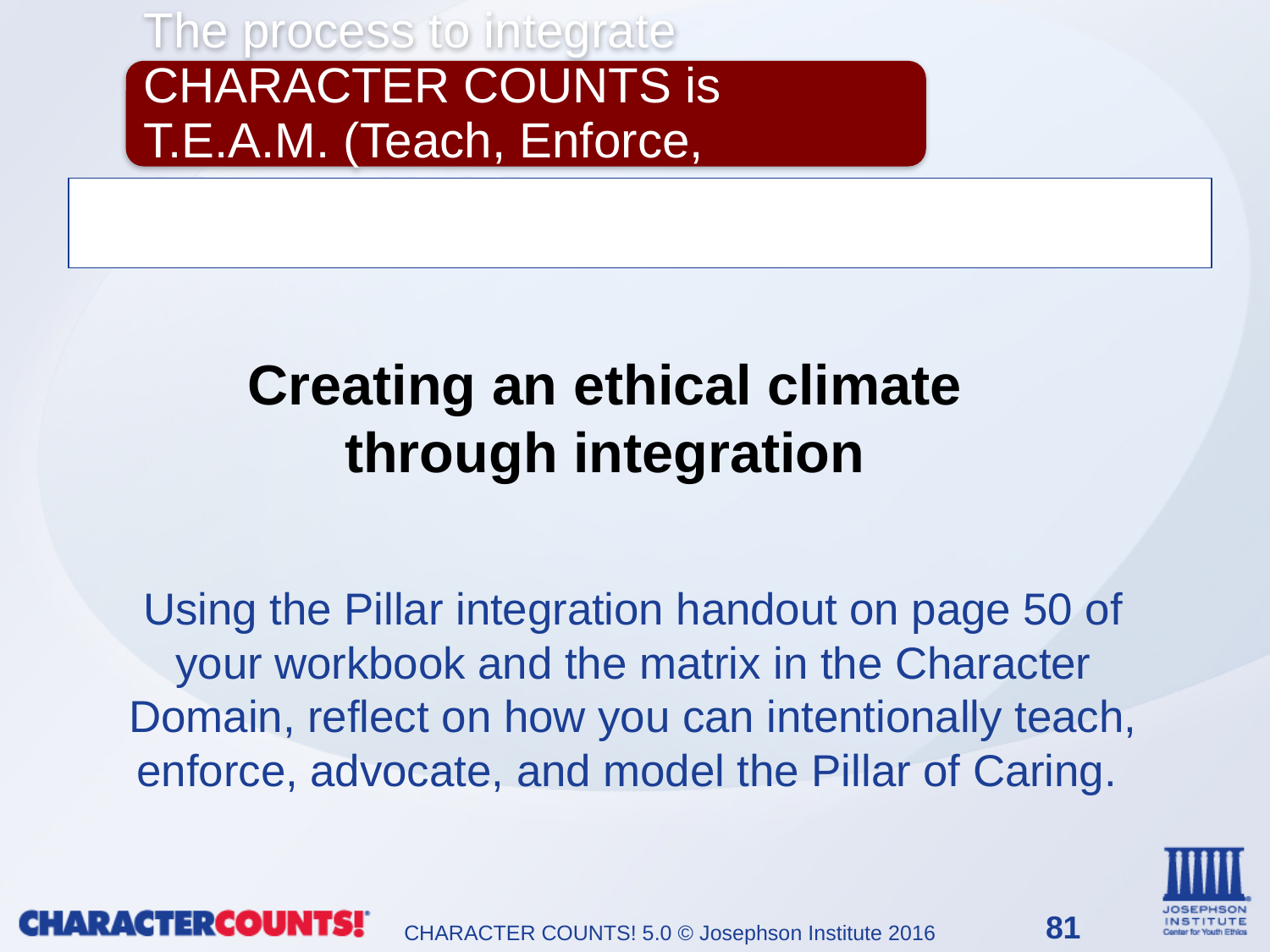

The process to integrate CHARACTER COUNTS is T.E.A.M. (Teach, Enforce, Advocate, Model)
Creating an ethical climate through integration

# Using the Pillar integration handout on page 50 of your workbook and the matrix in the Character Domain, reflect on how you can intentionally teach, enforce, advocate, and model the Pillar of Caring.